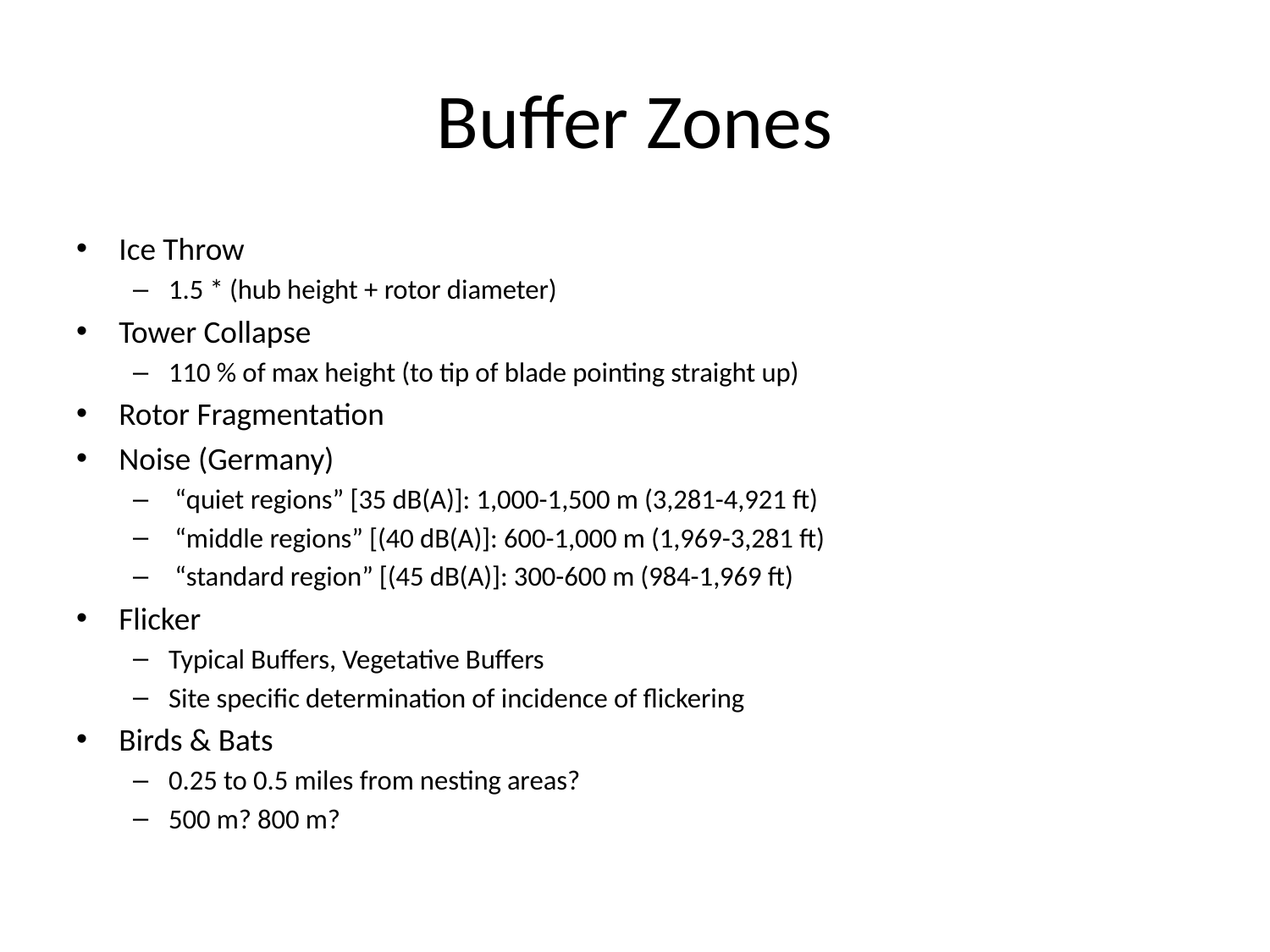

# Buffer Zones
Ice Throw
1.5 * (hub height + rotor diameter)
Tower Collapse
110 % of max height (to tip of blade pointing straight up)
Rotor Fragmentation
Noise (Germany)
 “quiet regions” [35 dB(A)]: 1,000-1,500 m (3,281-4,921 ft)
 “middle regions” [(40 dB(A)]: 600-1,000 m (1,969-3,281 ft)
 “standard region” [(45 dB(A)]: 300-600 m (984-1,969 ft)
Flicker
Typical Buffers, Vegetative Buffers
Site specific determination of incidence of flickering
Birds & Bats
0.25 to 0.5 miles from nesting areas?
500 m? 800 m?